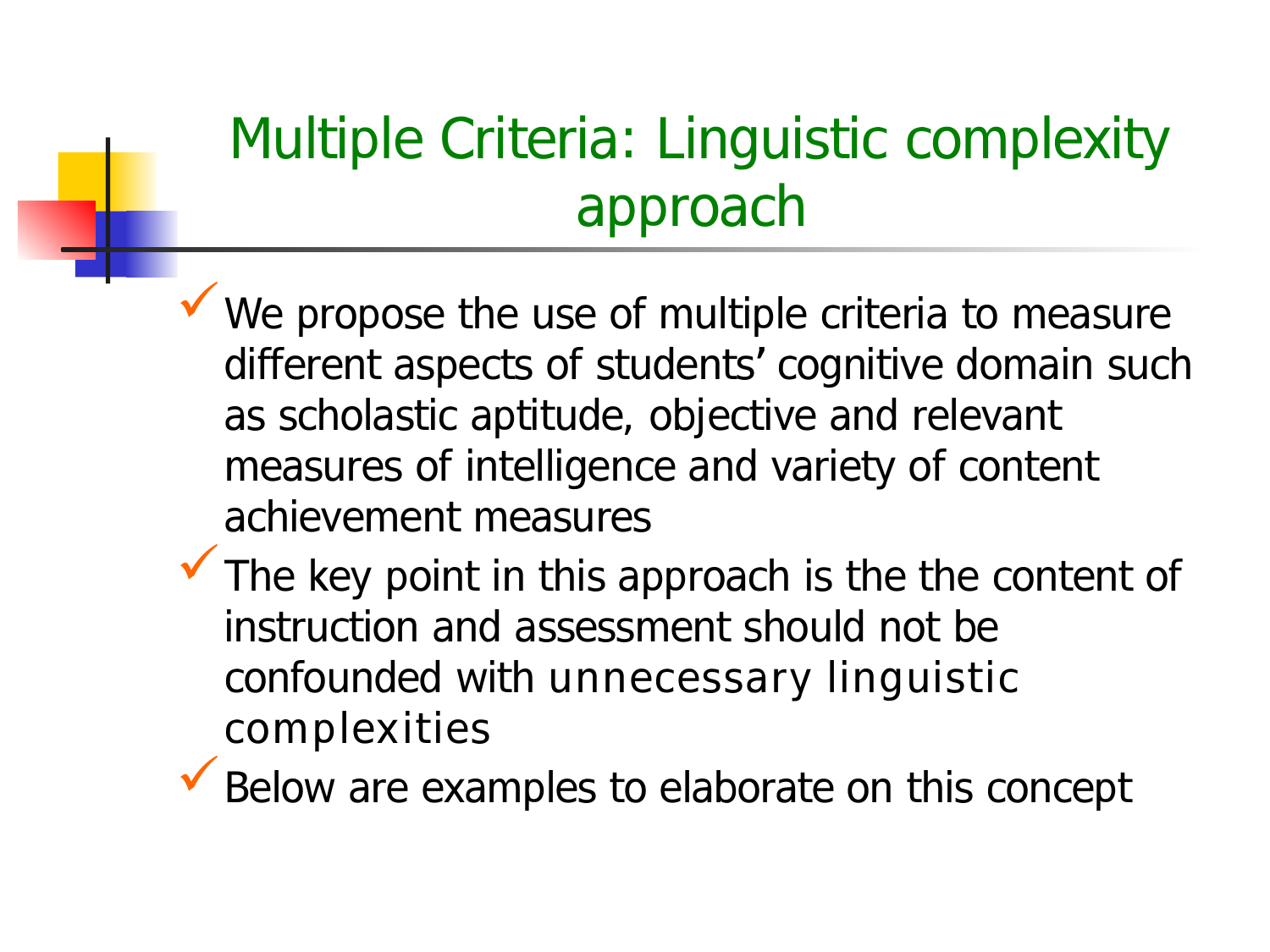

# Multiple Criteria: Linguistic complexity approach
We propose the use of multiple criteria to measure different aspects of students’ cognitive domain such as scholastic aptitude, objective and relevant measures of intelligence and variety of content achievement measures
The key point in this approach is the the content of instruction and assessment should not be confounded with unnecessary linguistic complexities
Below are examples to elaborate on this concept